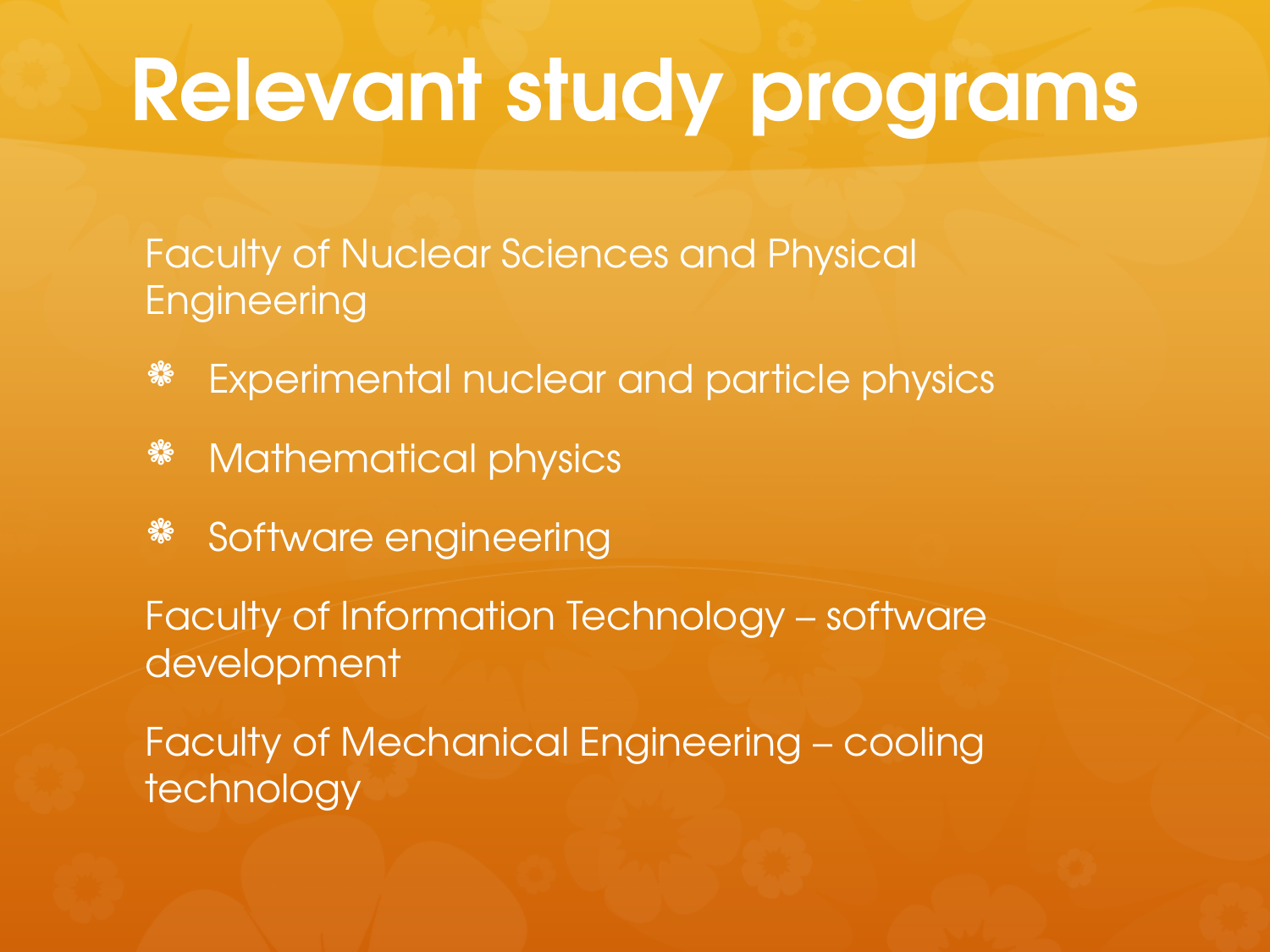

# Relevant study programs
Faculty of Nuclear Sciences and Physical Engineering
Experimental nuclear and particle physics
Mathematical physics
Software engineering
Faculty of Information Technology – software development
Faculty of Mechanical Engineering – cooling technology